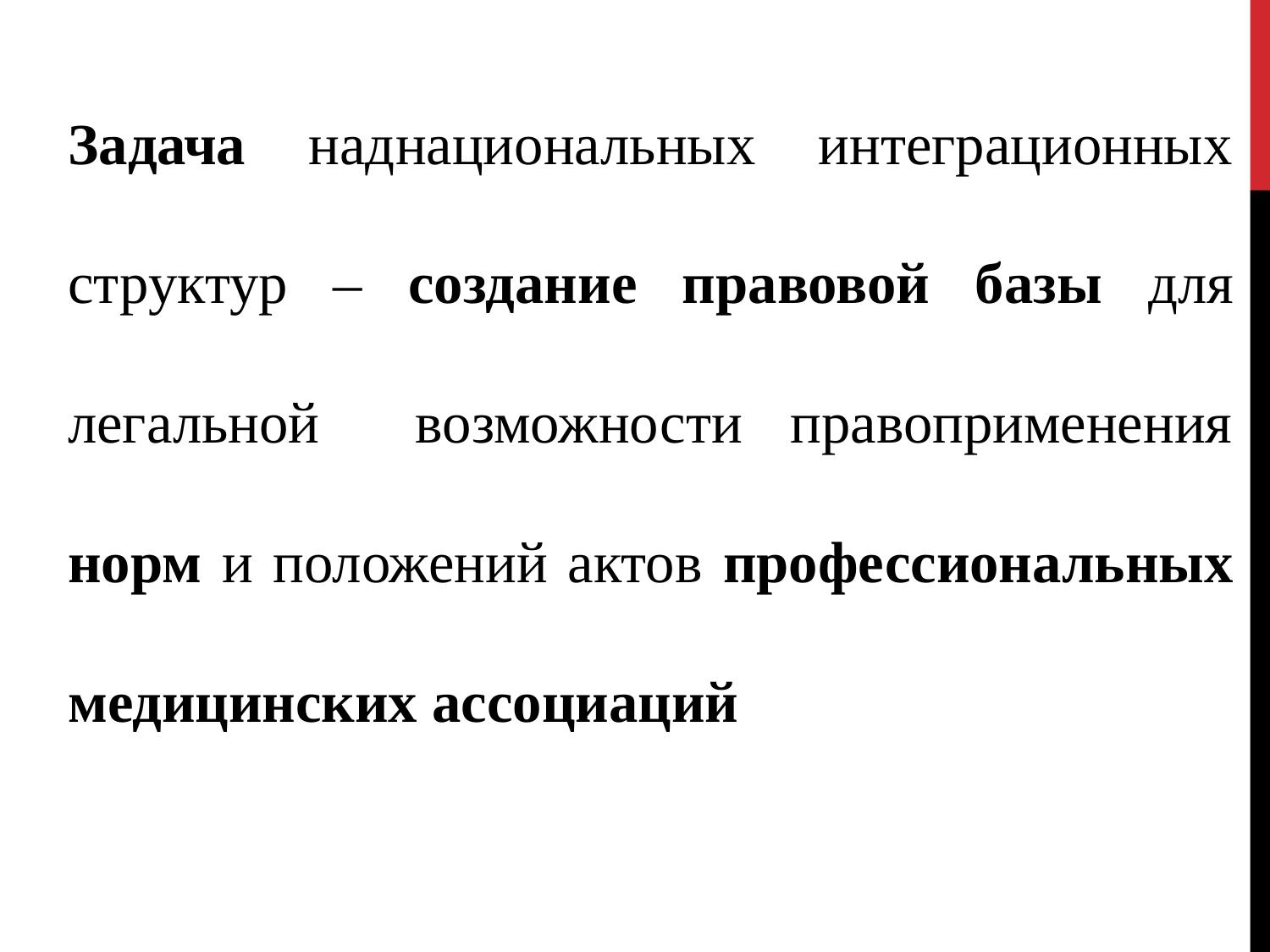

Задача наднациональных интеграционных структур – создание правовой базы для легальной  возможности правоприменения норм и положений актов профессиональных медицинских ассоциаций